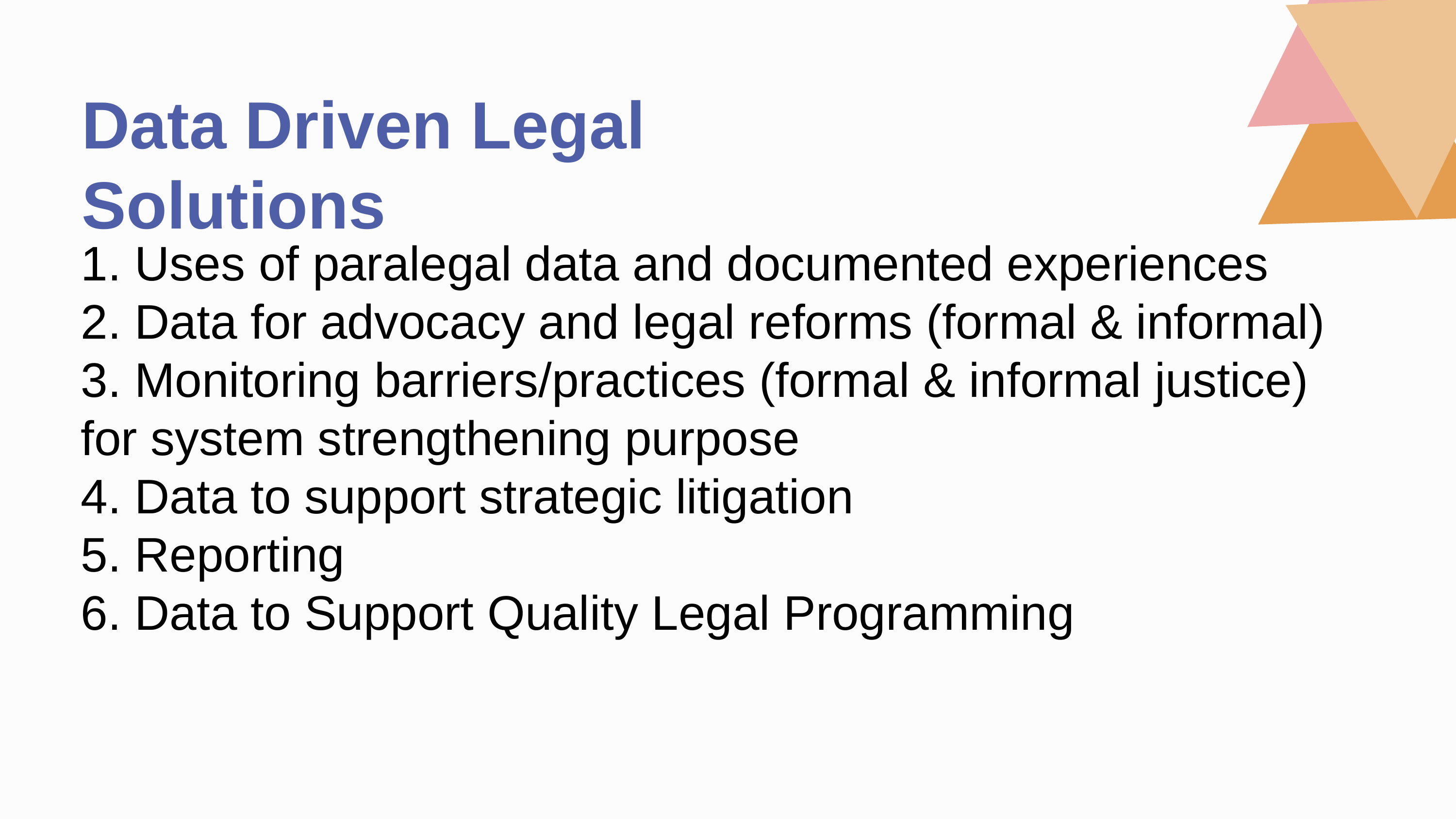

Data Driven Legal Solutions

1. Uses of paralegal data and documented experiences
2. Data for advocacy and legal reforms (formal & informal)
3. Monitoring barriers/practices (formal & informal justice)
for system strengthening purpose
4. Data to support strategic litigation
5. Reporting
6. Data to Support Quality Legal Programming